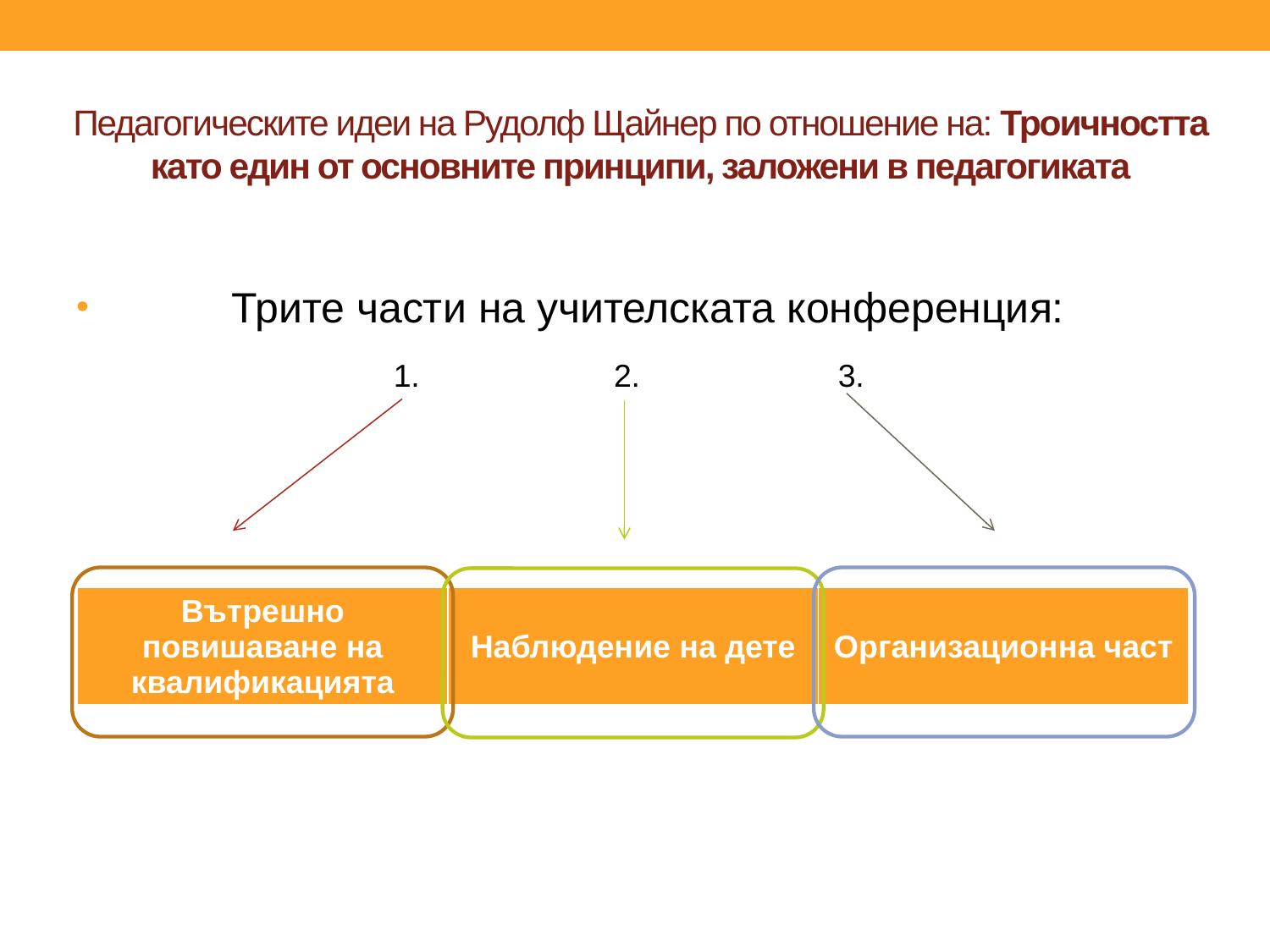

# Педагогическите идеи на Рудолф Щайнер по отношение на: Троичността като един от основните принципи, заложени в педагогиката
           Трите части на учителската конференция:

1.
2.
3.

| Вътрешно повишаване на квалификацията | Наблюдение на дете | Организационна част |
| --- | --- | --- |